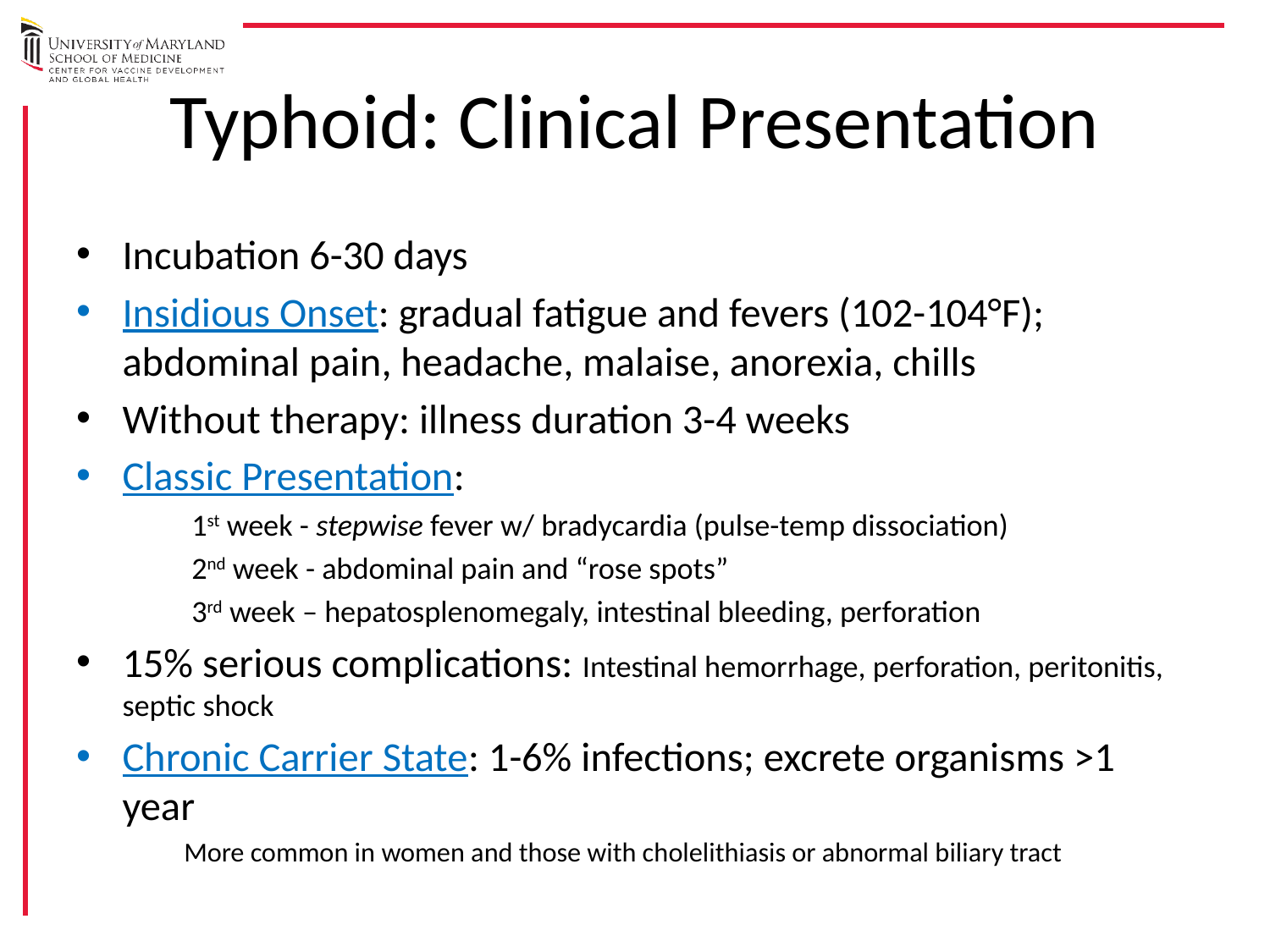

# Typhoid: Clinical Presentation
Incubation 6-30 days
Insidious Onset: gradual fatigue and fevers (102-104°F); abdominal pain, headache, malaise, anorexia, chills
Without therapy: illness duration 3-4 weeks
Classic Presentation:
1st week - stepwise fever w/ bradycardia (pulse-temp dissociation)
2nd week - abdominal pain and “rose spots”
3rd week – hepatosplenomegaly, intestinal bleeding, perforation
15% serious complications: Intestinal hemorrhage, perforation, peritonitis, septic shock
Chronic Carrier State: 1-6% infections; excrete organisms >1 year
More common in women and those with cholelithiasis or abnormal biliary tract